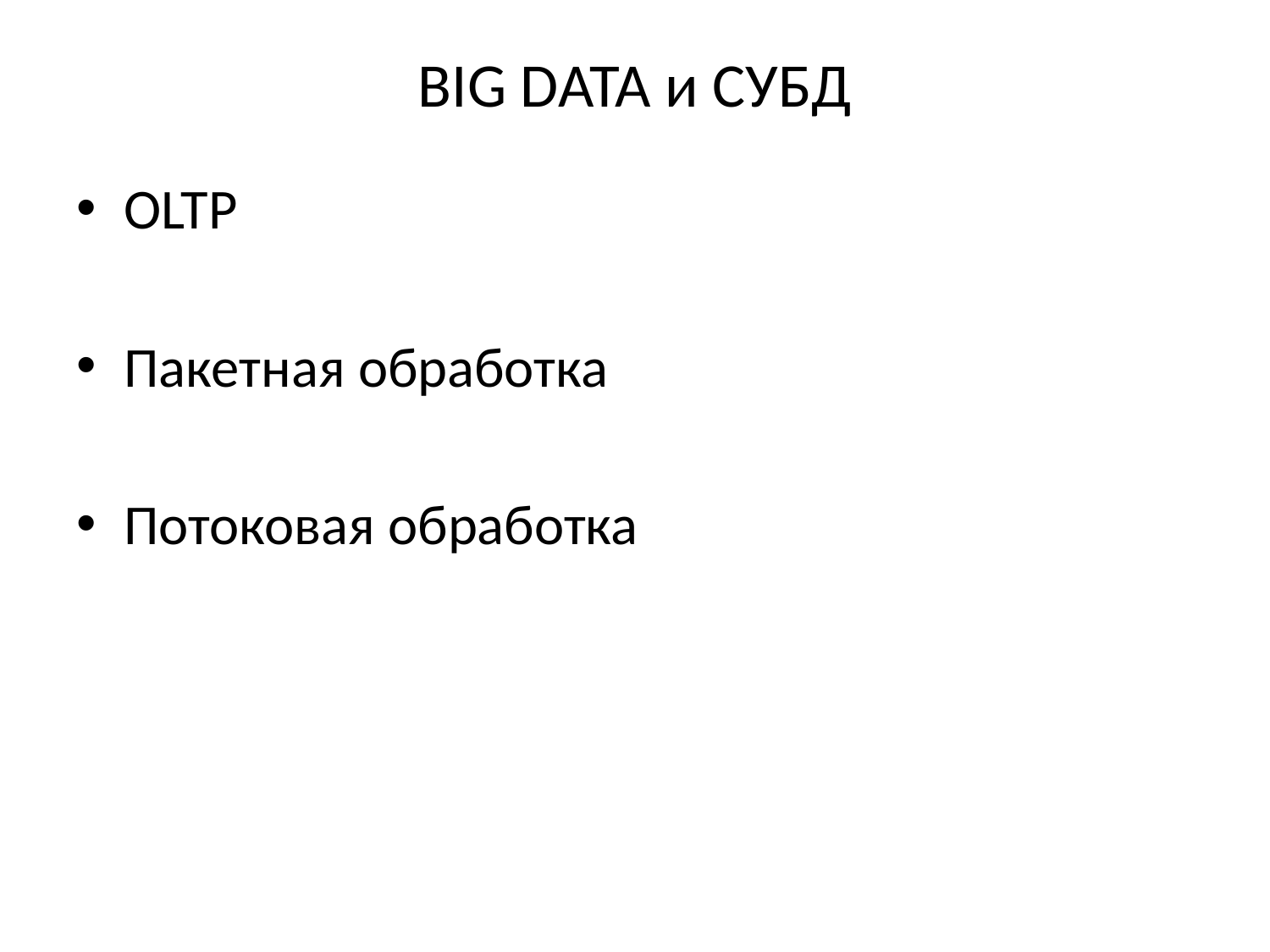

# BIG DATA и СУБД
OLTP

Пакетная обработка

Потоковая обработка